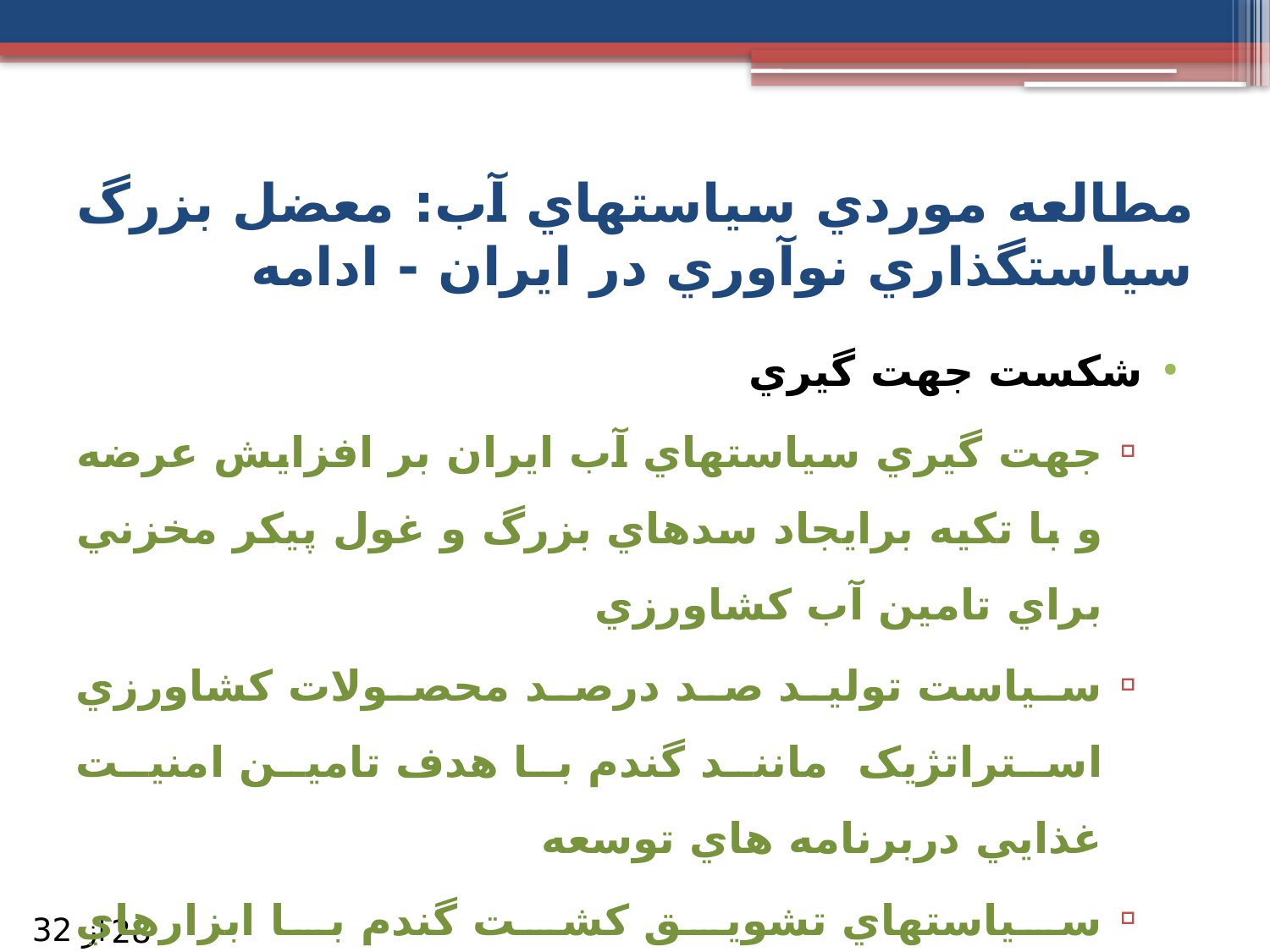

# مطالعه موردي سياستهاي آب: معضل بزرگ سياستگذاري نوآوري در ايران - ادامه
شکست جهت گيري
جهت گيري سياستهاي آب ايران بر افزايش عرضه و با تکيه برايجاد سدهاي بزرگ و غول پيکر مخزني براي تامين آب کشاورزي
سياست توليد صد درصد محصولات کشاورزي استراتژيک  مانند گندم با هدف تامين امنيت غذايي دربرنامه هاي توسعه
سياستهاي تشويق کشت گندم با ابزارهاي سياستي مانند خريد تضميني گندم به قيمتي بالاتر از قيمت بين المللي

از 32
28